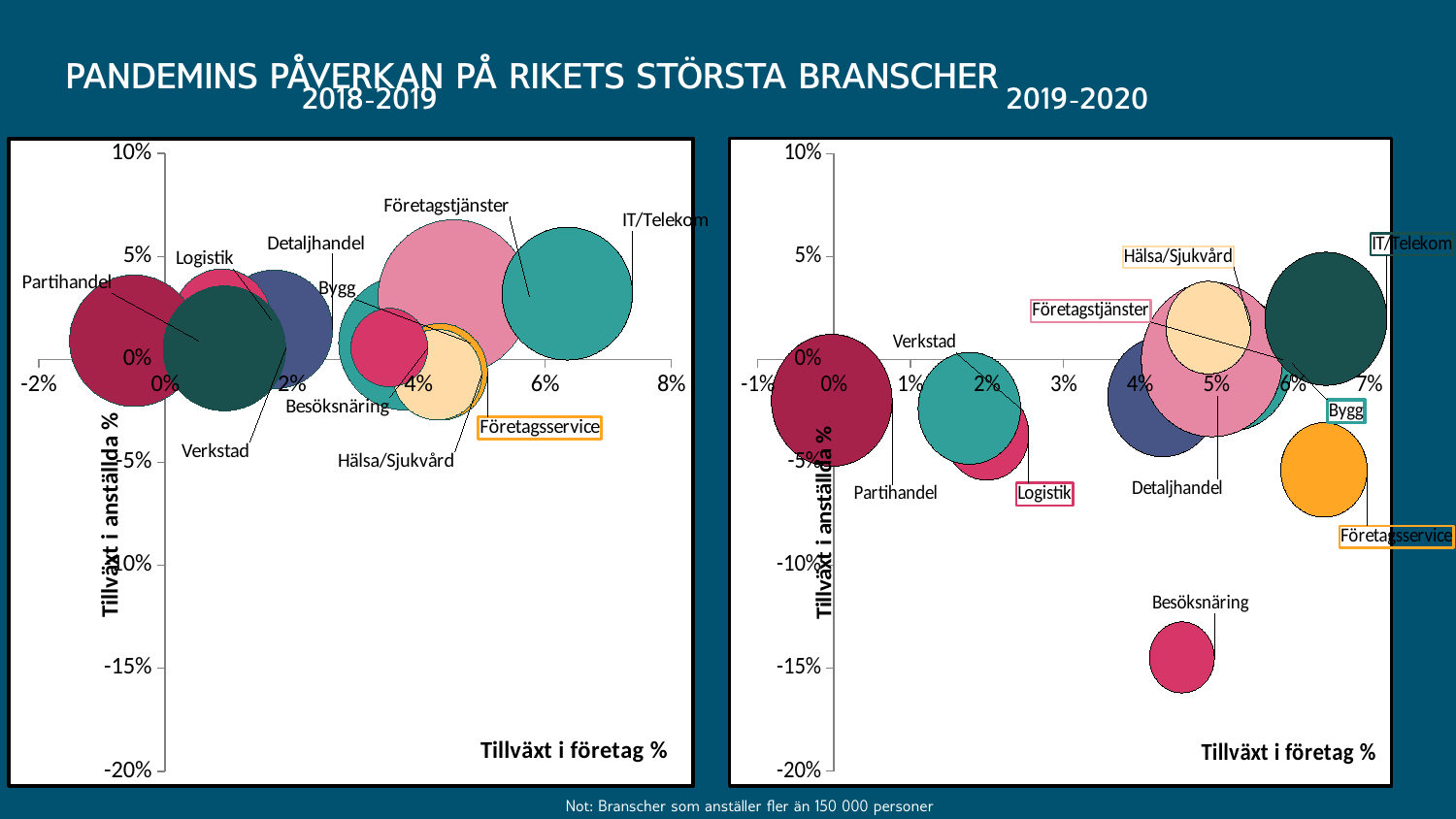

# Pandemins påverkan på rikets största branscher
2019-2020
2018-2019

### Chart

| Category |  |
|---|---|

### Chart

| Category |  |
|---|---|
Not: Branscher som anställer fler än 150 000 personer